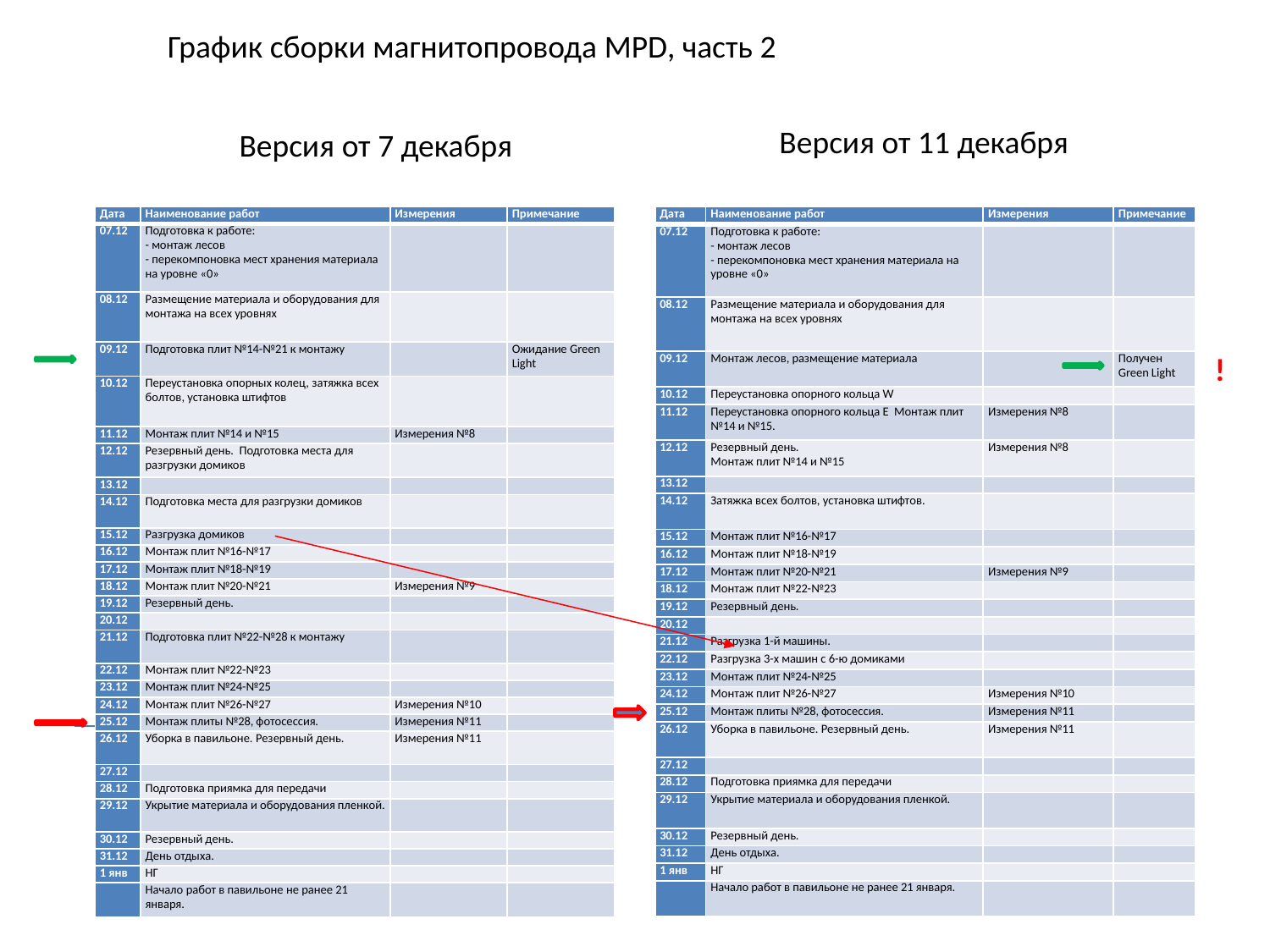

График сборки магнитопровода MPD, часть 2

Версия от 11 декабря
Версия от 7 декабря
| Дата | Наименование работ | Измерения | Примечание |
| --- | --- | --- | --- |
| 07.12 | Подготовка к работе: - монтаж лесов - перекомпоновка мест хранения материала на уровне «0» |  |  |
| 08.12 | Размещение материала и оборудования для монтажа на всех уровнях |  |  |
| 09.12 | Подготовка плит №14-№21 к монтажу |  | Ожидание Green Light |
| 10.12 | Переустановка опорных колец, затяжка всех болтов, установка штифтов |  |  |
| 11.12 | Монтаж плит №14 и №15 | Измерения №8 |  |
| 12.12 | Резервный день. Подготовка места для разгрузки домиков |  |  |
| 13.12 |  |  |  |
| 14.12 | Подготовка места для разгрузки домиков |  |  |
| 15.12 | Разгрузка домиков |  |  |
| 16.12 | Монтаж плит №16-№17 |  |  |
| 17.12 | Монтаж плит №18-№19 |  |  |
| 18.12 | Монтаж плит №20-№21 | Измерения №9 |  |
| 19.12 | Резервный день. |  |  |
| 20.12 |  |  |  |
| 21.12 | Подготовка плит №22-№28 к монтажу |  |  |
| 22.12 | Монтаж плит №22-№23 |  |  |
| 23.12 | Монтаж плит №24-№25 |  |  |
| 24.12 | Монтаж плит №26-№27 | Измерения №10 |  |
| 25.12 | Монтаж плиты №28, фотосессия. | Измерения №11 |  |
| 26.12 | Уборка в павильоне. Резервный день. | Измерения №11 |  |
| 27.12 |  |  |  |
| 28.12 | Подготовка приямка для передачи |  |  |
| 29.12 | Укрытие материала и оборудования пленкой. |  |  |
| 30.12 | Резервный день. |  |  |
| 31.12 | День отдыха. |  |  |
| 1 янв | НГ |  |  |
|  | Начало работ в павильоне не ранее 21 января. |  |  |
| Дата | Наименование работ | Измерения | Примечание |
| --- | --- | --- | --- |
| 07.12 | Подготовка к работе: - монтаж лесов - перекомпоновка мест хранения материала на уровне «0» |  |  |
| 08.12 | Размещение материала и оборудования для монтажа на всех уровнях |  |  |
| 09.12 | Монтаж лесов, размещение материала |  | Получен Green Light |
| 10.12 | Переустановка опорного кольца W |  |  |
| 11.12 | Переустановка опорного кольца Е Монтаж плит №14 и №15. | Измерения №8 |  |
| 12.12 | Резервный день. Монтаж плит №14 и №15 | Измерения №8 |  |
| 13.12 |  |  |  |
| 14.12 | Затяжка всех болтов, установка штифтов. |  |  |
| 15.12 | Монтаж плит №16-№17 |  |  |
| 16.12 | Монтаж плит №18-№19 |  |  |
| 17.12 | Монтаж плит №20-№21 | Измерения №9 |  |
| 18.12 | Монтаж плит №22-№23 |  |  |
| 19.12 | Резервный день. |  |  |
| 20.12 |  |  |  |
| 21.12 | Разгрузка 1-й машины. |  |  |
| 22.12 | Разгрузка 3-х машин с 6-ю домиками |  |  |
| 23.12 | Монтаж плит №24-№25 |  |  |
| 24.12 | Монтаж плит №26-№27 | Измерения №10 |  |
| 25.12 | Монтаж плиты №28, фотосессия. | Измерения №11 |  |
| 26.12 | Уборка в павильоне. Резервный день. | Измерения №11 |  |
| 27.12 |  |  |  |
| 28.12 | Подготовка приямка для передачи |  |  |
| 29.12 | Укрытие материала и оборудования пленкой. |  |  |
| 30.12 | Резервный день. |  |  |
| 31.12 | День отдыха. |  |  |
| 1 янв | НГ |  |  |
|  | Начало работ в павильоне не ранее 21 января. |  |  |

!